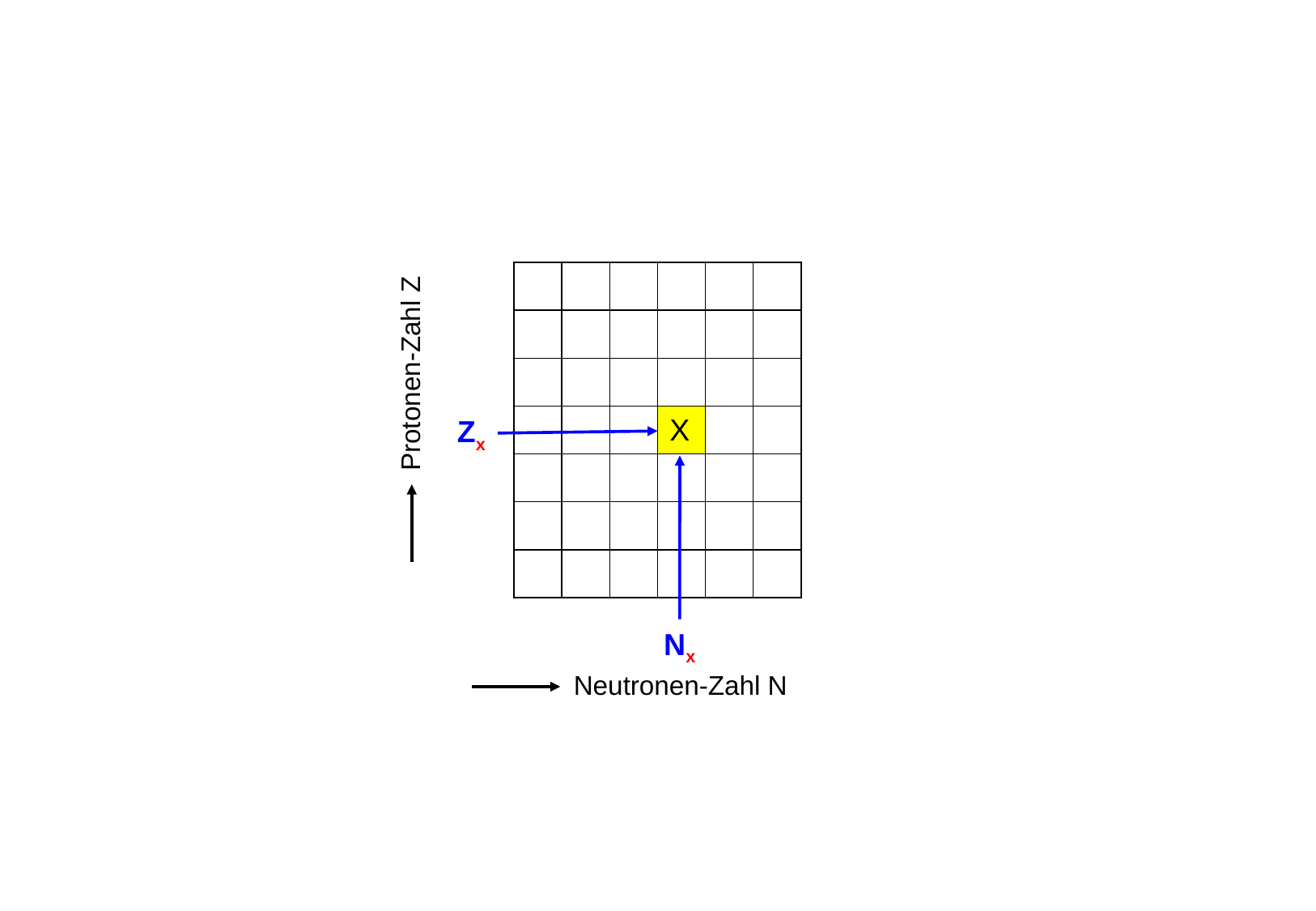

|  |  |  |  |  |  |
| --- | --- | --- | --- | --- | --- |
|  |  |  |  |  |  |
|  |  |  |  |  |  |
|  |  |  | X |  |  |
|  |  |  |  |  |  |
|  |  |  |  |  |  |
|  |  |  |  |  |  |
Protonen-Zahl Z
Zx
Nx
Neutronen-Zahl N